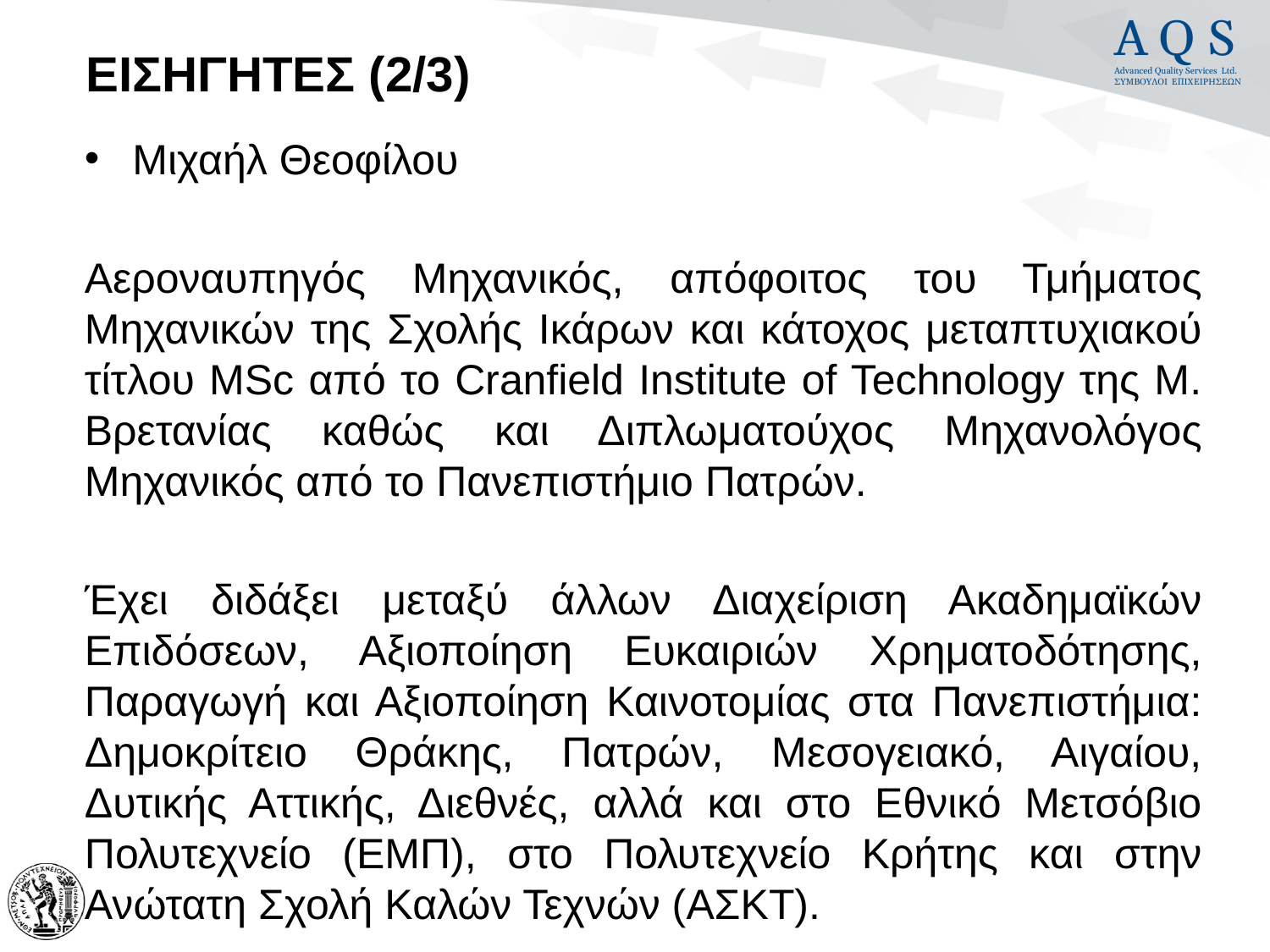

# ΕΙΣΗΓΗΤΕΣ (2/3)
Μιχαήλ Θεοφίλου

Αεροναυπηγός Μηχανικός, απόφοιτος του Τμήματος Μηχανικών της Σχολής Ικάρων και κάτοχος μεταπτυχιακού τίτλου MSc από το Cranfield Institute of Technology της Μ. Βρετανίας καθώς και Διπλωματούχος Μηχανολόγος Μηχανικός από το Πανεπιστήμιο Πατρών.

Έχει διδάξει μεταξύ άλλων Διαχείριση Ακαδημαϊκών Επιδόσεων, Αξιοποίηση Ευκαιριών Χρηματοδότησης, Παραγωγή και Αξιοποίηση Καινοτομίας στα Πανεπιστήμια: Δημοκρίτειο Θράκης, Πατρών, Μεσογειακό, Αιγαίου, Δυτικής Αττικής, Διεθνές, αλλά και στο Εθνικό Μετσόβιο Πολυτεχνείο (ΕΜΠ), στο Πολυτεχνείο Κρήτης και στην Ανώτατη Σχολή Καλών Τεχνών (ΑΣΚΤ).